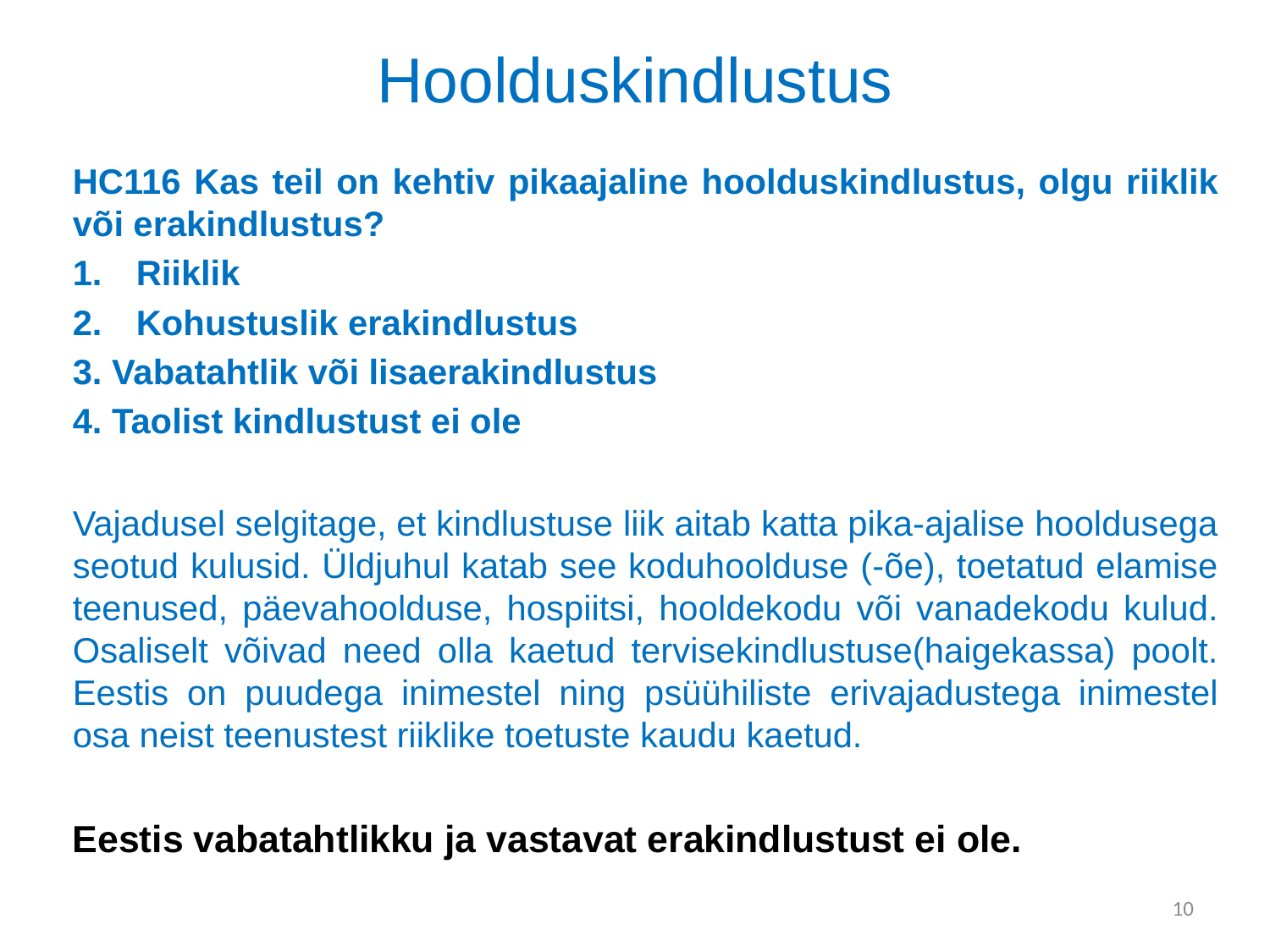

# Hoolduskindlustus
HC116 Kas teil on kehtiv pikaajaline hoolduskindlustus, olgu riiklik või erakindlustus?
Riiklik
Kohustuslik erakindlustus
3. Vabatahtlik või lisaerakindlustus
4. Taolist kindlustust ei ole

Vajadusel selgitage, et kindlustuse liik aitab katta pika-ajalise hooldusega seotud kulusid. Üldjuhul katab see koduhoolduse (-õe), toetatud elamise teenused, päevahoolduse, hospiitsi, hooldekodu või vanadekodu kulud. Osaliselt võivad need olla kaetud tervisekindlustuse(haigekassa) poolt. Eestis on puudega inimestel ning psüühiliste erivajadustega inimestel osa neist teenustest riiklike toetuste kaudu kaetud.

Eestis vabatahtlikku ja vastavat erakindlustust ei ole.

10